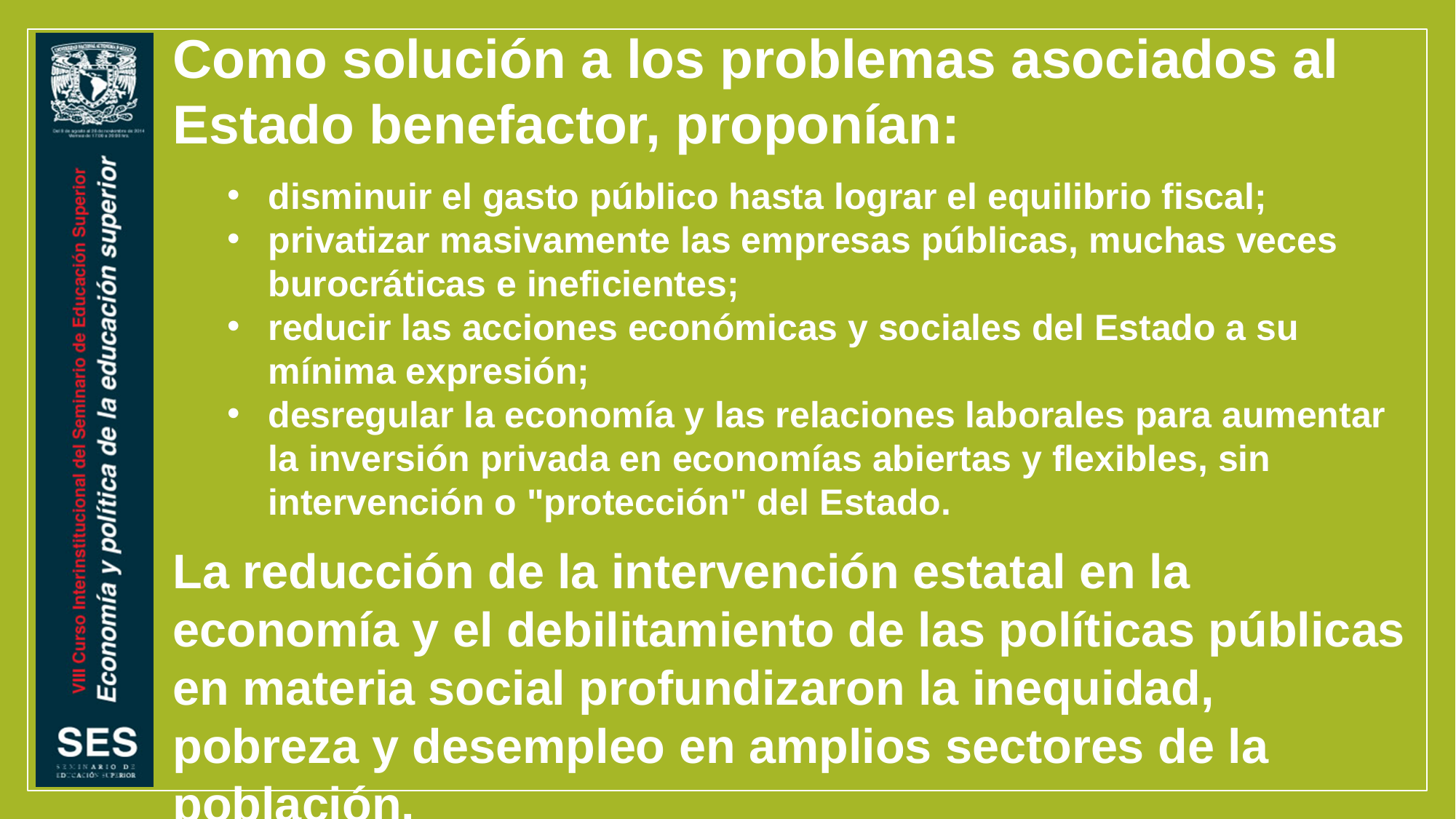

Como solución a los problemas asociados al Estado benefactor, proponían:

disminuir el gasto público hasta lograr el equilibrio fiscal;
privatizar masivamente las empresas públicas, muchas veces burocráticas e ineficientes;
reducir las acciones económicas y sociales del Estado a su mínima expresión;
desregular la economía y las relaciones laborales para aumentar la inversión privada en economías abiertas y flexibles, sin intervención o "protección" del Estado.

La reducción de la intervención estatal en la economía y el debilitamiento de las políticas públicas en materia social profundizaron la inequidad, pobreza y desempleo en amplios sectores de la población.